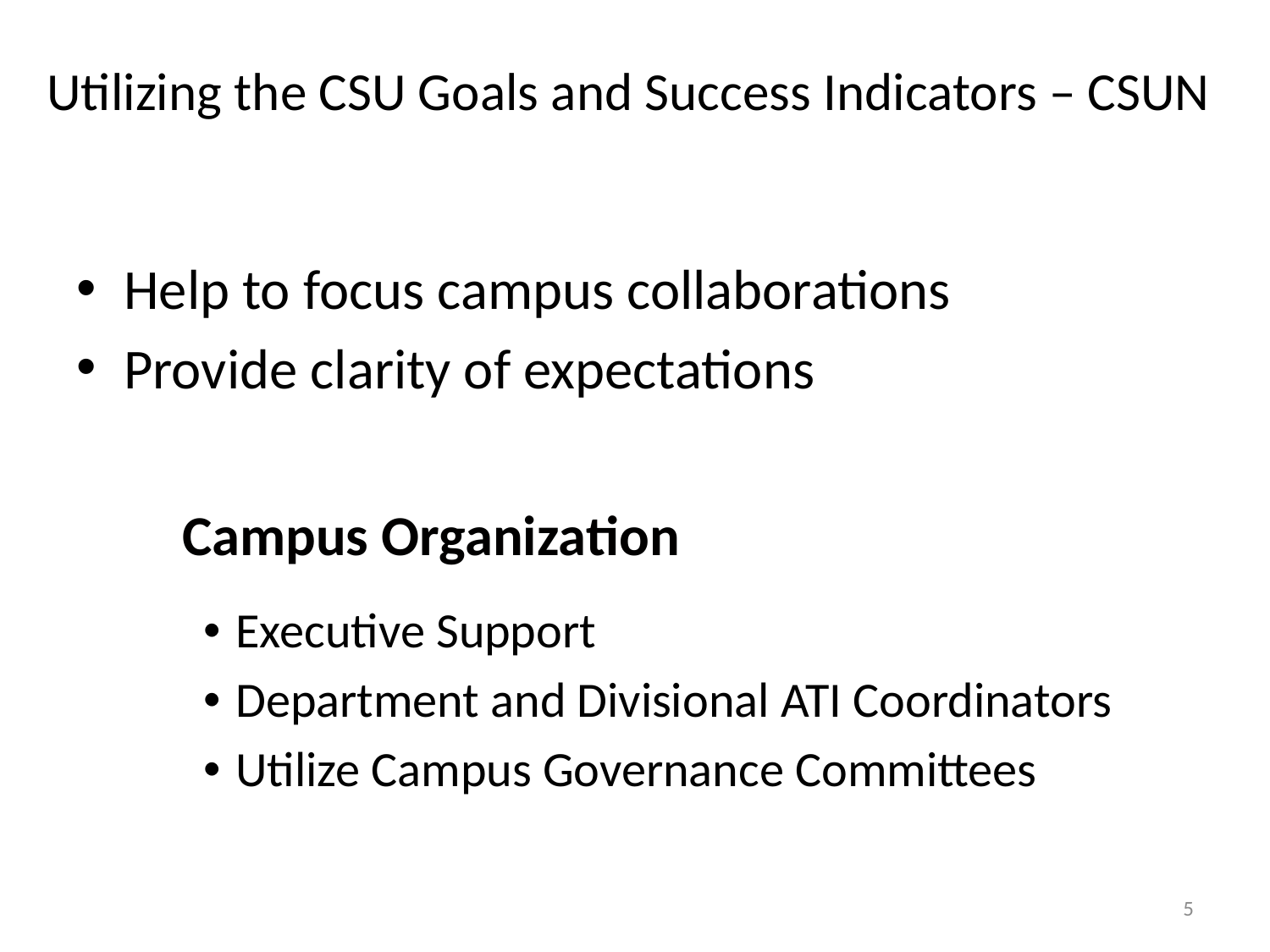

# Utilizing the CSU Goals and Success Indicators – CSUN
Help to focus campus collaborations
Provide clarity of expectations
Campus Organization
Executive Support
Department and Divisional ATI Coordinators
Utilize Campus Governance Committees

5